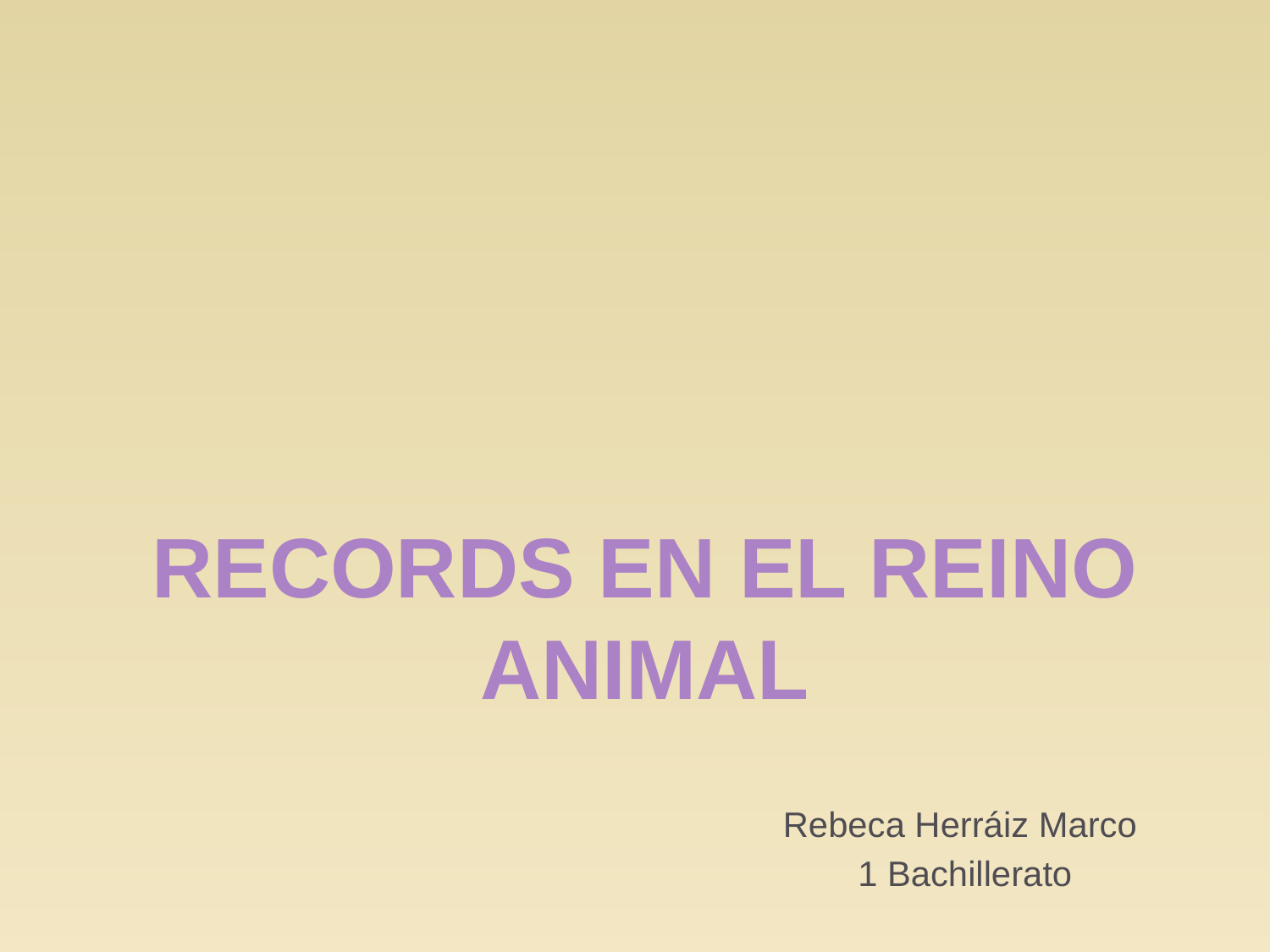

# Records en el reino animal
Rebeca Herráiz Marco
1 Bachillerato